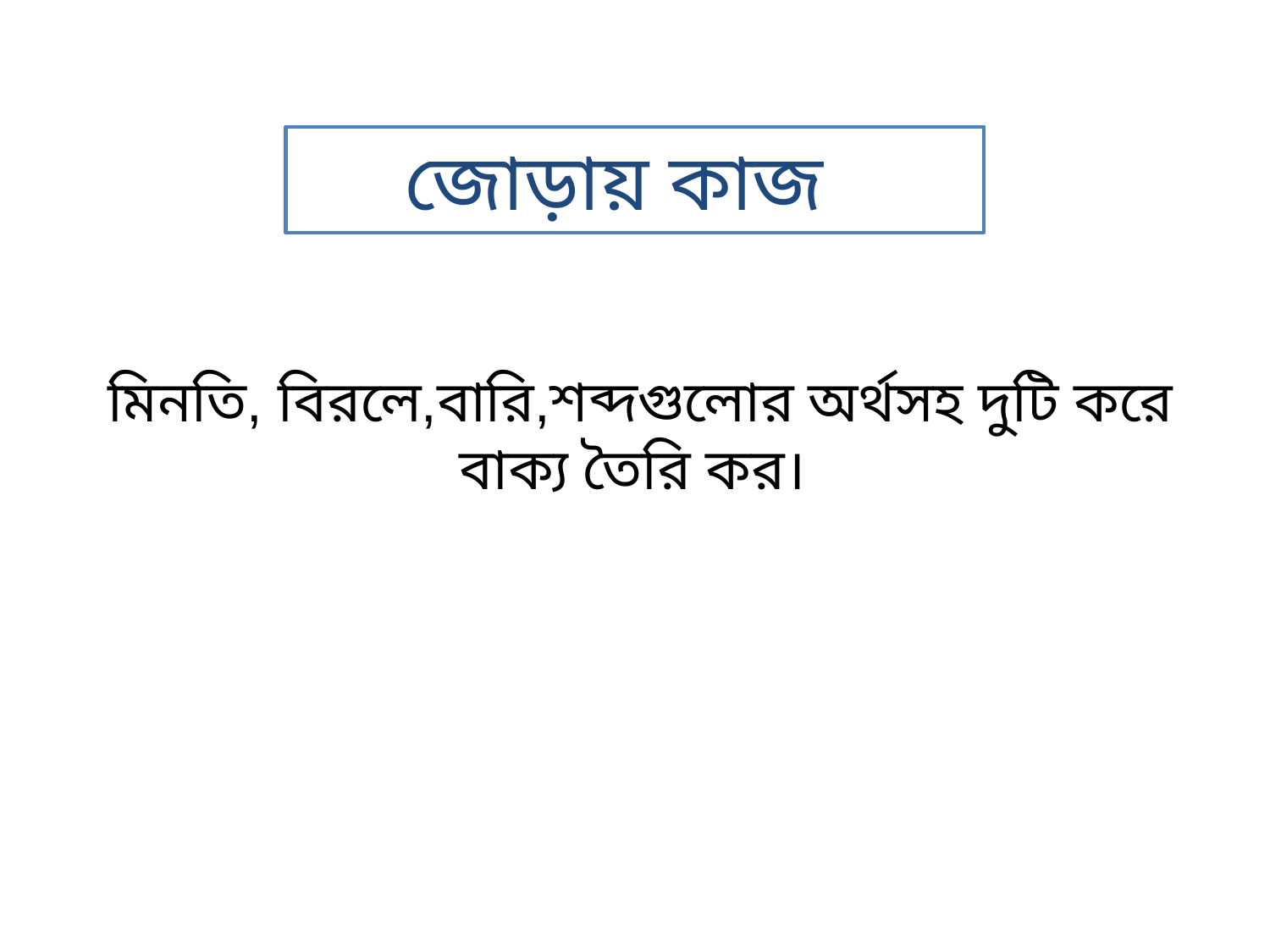

জোড়ায় কাজ
মিনতি, বিরলে,বারি,শব্দগুলোর অর্থসহ দুটি করে বাক্য তৈরি কর।